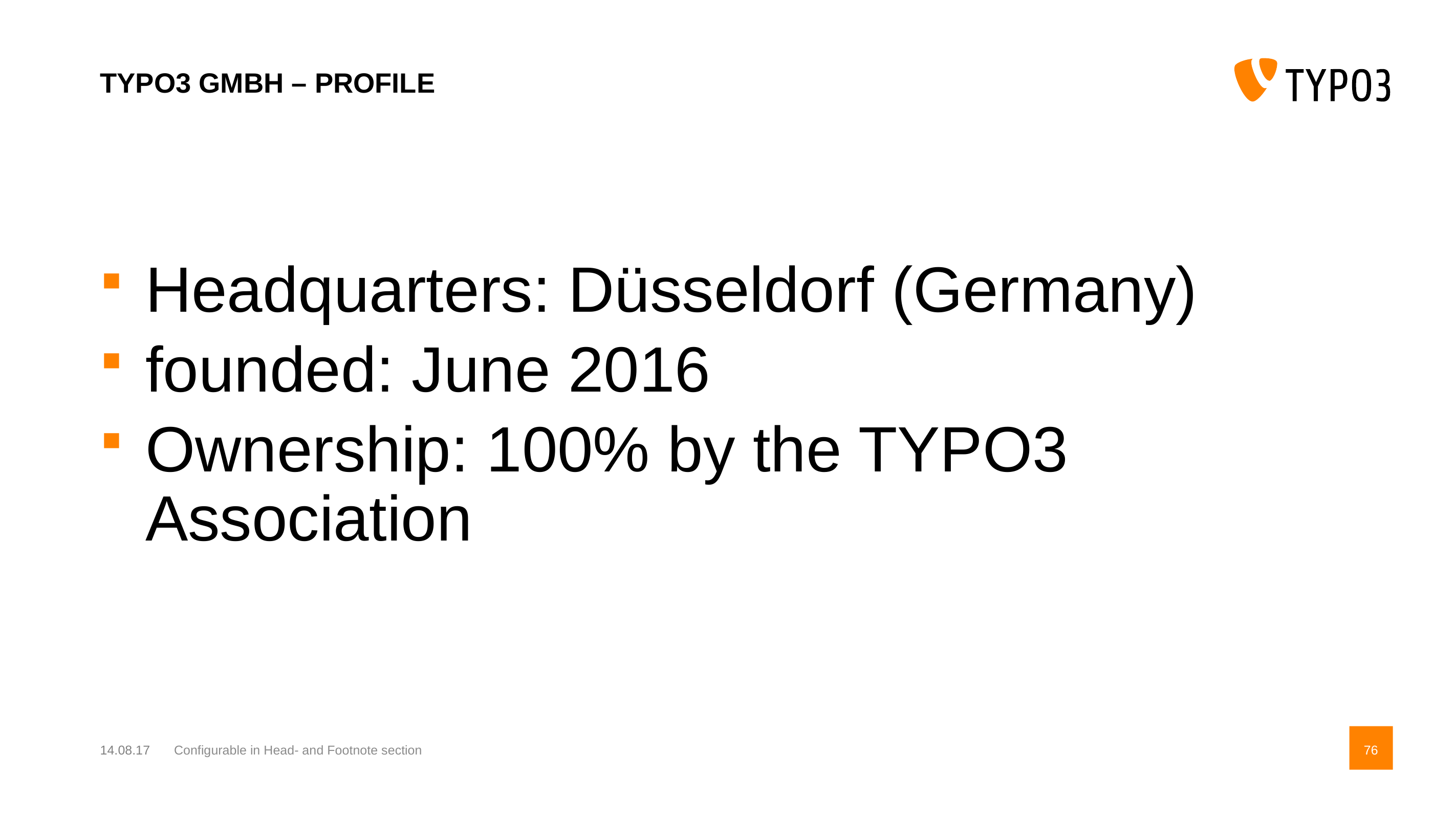

# TYPO3 GmbH – profile
Headquarters: Düsseldorf (Germany)
founded: June 2016
Ownership: 100% by the TYPO3 Association
14.08.17
Configurable in Head- and Footnote section
76